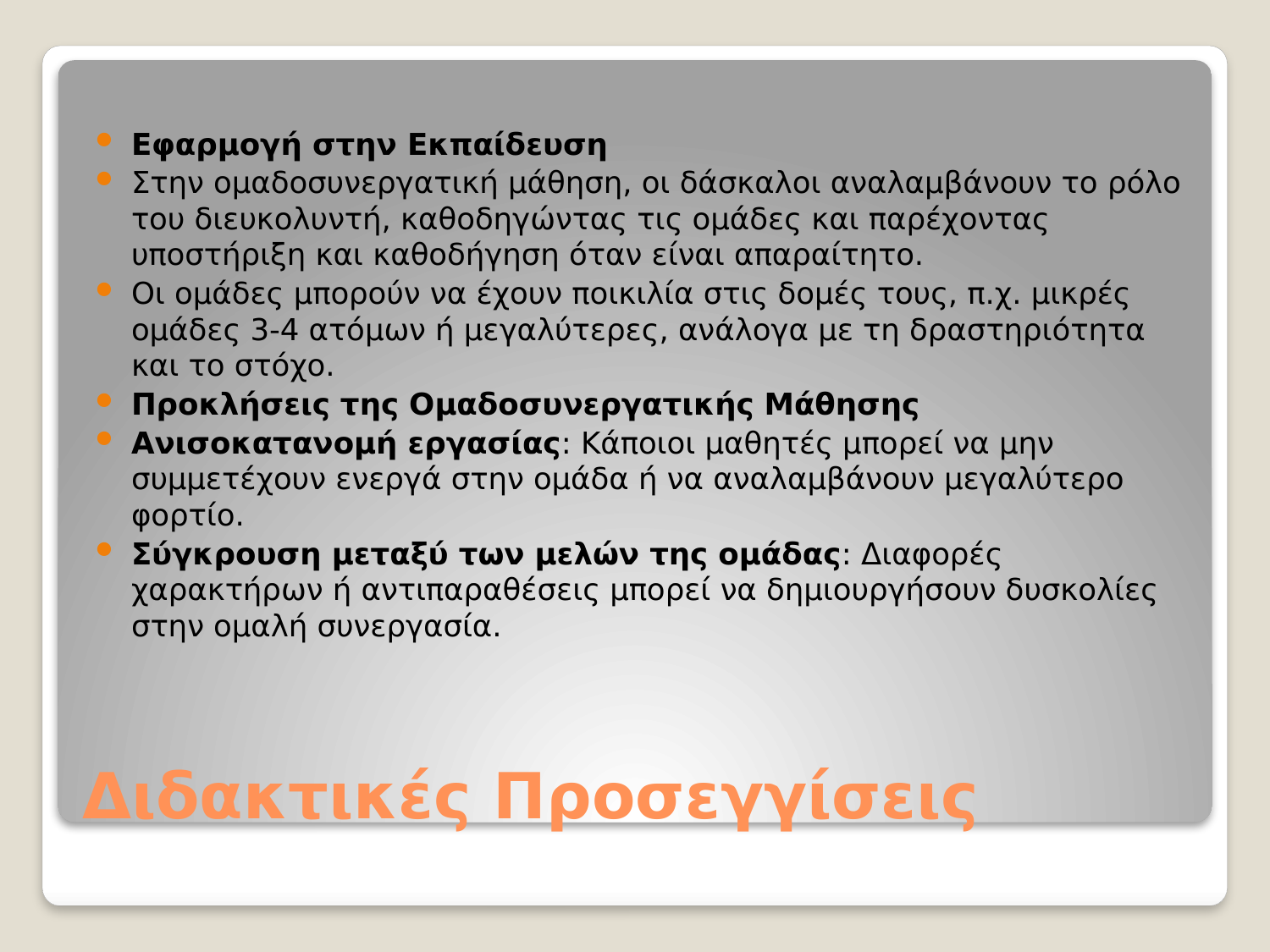

Εφαρμογή στην Εκπαίδευση
Στην ομαδοσυνεργατική μάθηση, οι δάσκαλοι αναλαμβάνουν το ρόλο του διευκολυντή, καθοδηγώντας τις ομάδες και παρέχοντας υποστήριξη και καθοδήγηση όταν είναι απαραίτητο.
Οι ομάδες μπορούν να έχουν ποικιλία στις δομές τους, π.χ. μικρές ομάδες 3-4 ατόμων ή μεγαλύτερες, ανάλογα με τη δραστηριότητα και το στόχο.
Προκλήσεις της Ομαδοσυνεργατικής Μάθησης
Ανισοκατανομή εργασίας: Κάποιοι μαθητές μπορεί να μην συμμετέχουν ενεργά στην ομάδα ή να αναλαμβάνουν μεγαλύτερο φορτίο.
Σύγκρουση μεταξύ των μελών της ομάδας: Διαφορές χαρακτήρων ή αντιπαραθέσεις μπορεί να δημιουργήσουν δυσκολίες στην ομαλή συνεργασία.
# Διδακτικές Προσεγγίσεις